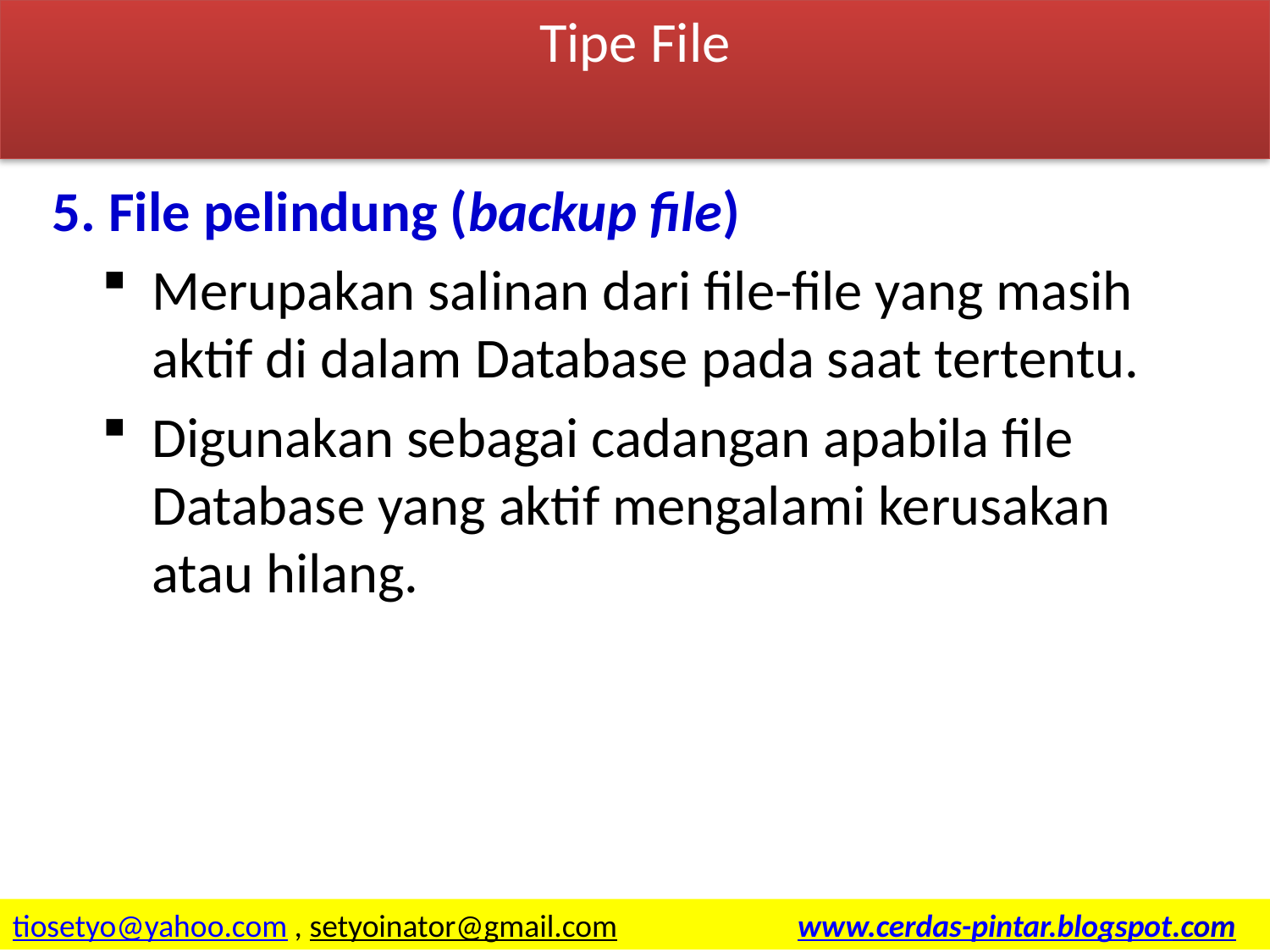

Tipe File

5. File pelindung (backup file)
Merupakan salinan dari file-file yang masih aktif di dalam Database pada saat tertentu.
Digunakan sebagai cadangan apabila file Database yang aktif mengalami kerusakan atau hilang.
3/31/2015
19
tiosetyo@yahoo.com , setyoinator@gmail.com                         www.cerdas-pintar.blogspot.com